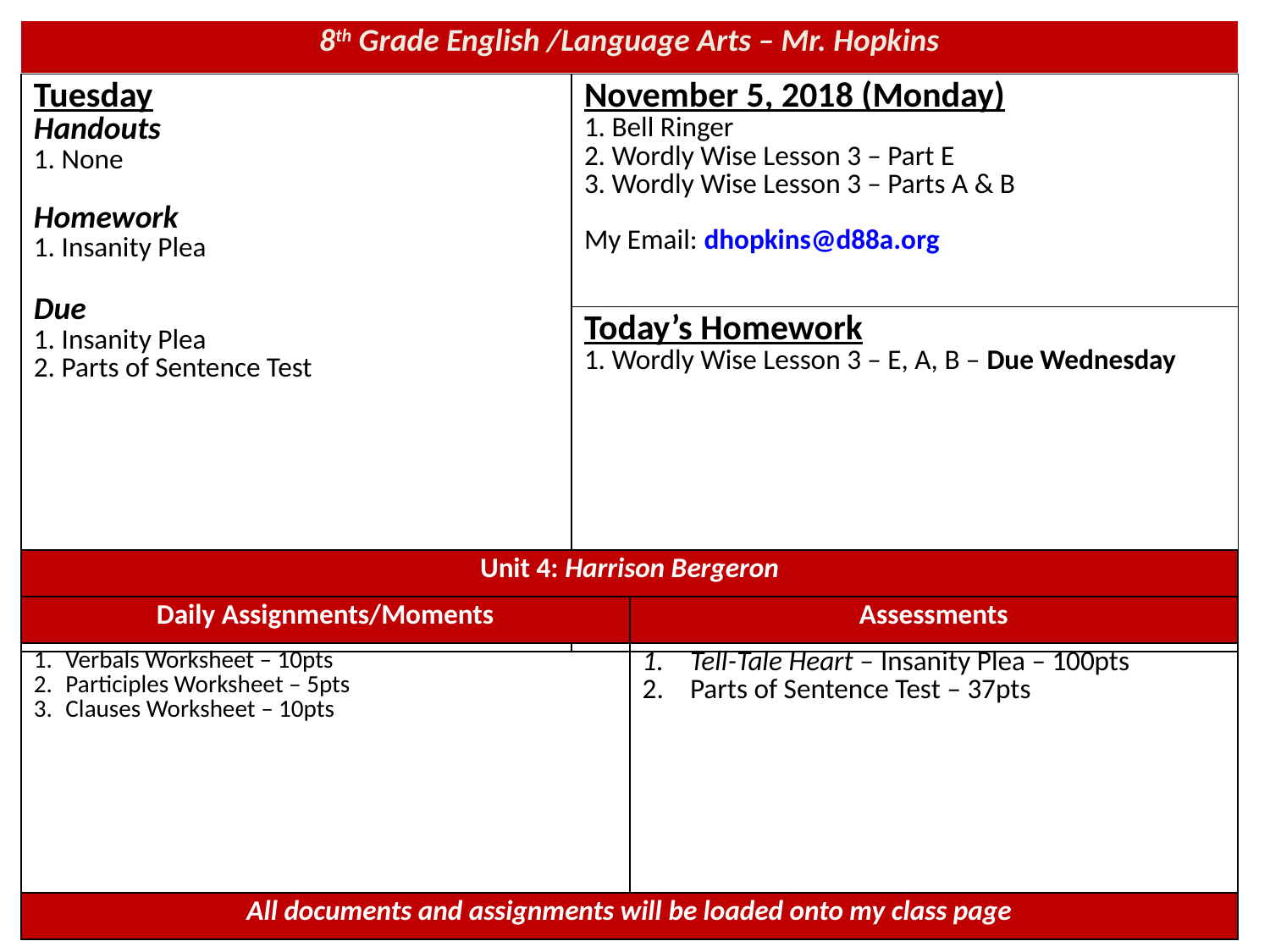

| 8th Grade English /Language Arts – Mr. Hopkins |
| --- |
| Tuesday Handouts 1. None Homework 1. Insanity Plea Due 1. Insanity Plea 2. Parts of Sentence Test | November 5, 2018 (Monday) 1. Bell Ringer 2. Wordly Wise Lesson 3 – Part E 3. Wordly Wise Lesson 3 – Parts A & B My Email: dhopkins@d88a.org |
| --- | --- |
|  | Today’s Homework 1. Wordly Wise Lesson 3 – E, A, B – Due Wednesday |
| Unit 4: Harrison Bergeron |  |
| --- | --- |
| Daily Assignments/Moments | Assessments |
| Verbals Worksheet – 10pts Participles Worksheet – 5pts Clauses Worksheet – 10pts | Tell-Tale Heart – Insanity Plea – 100pts Parts of Sentence Test – 37pts |
| All documents and assignments will be loaded onto my class page |  |